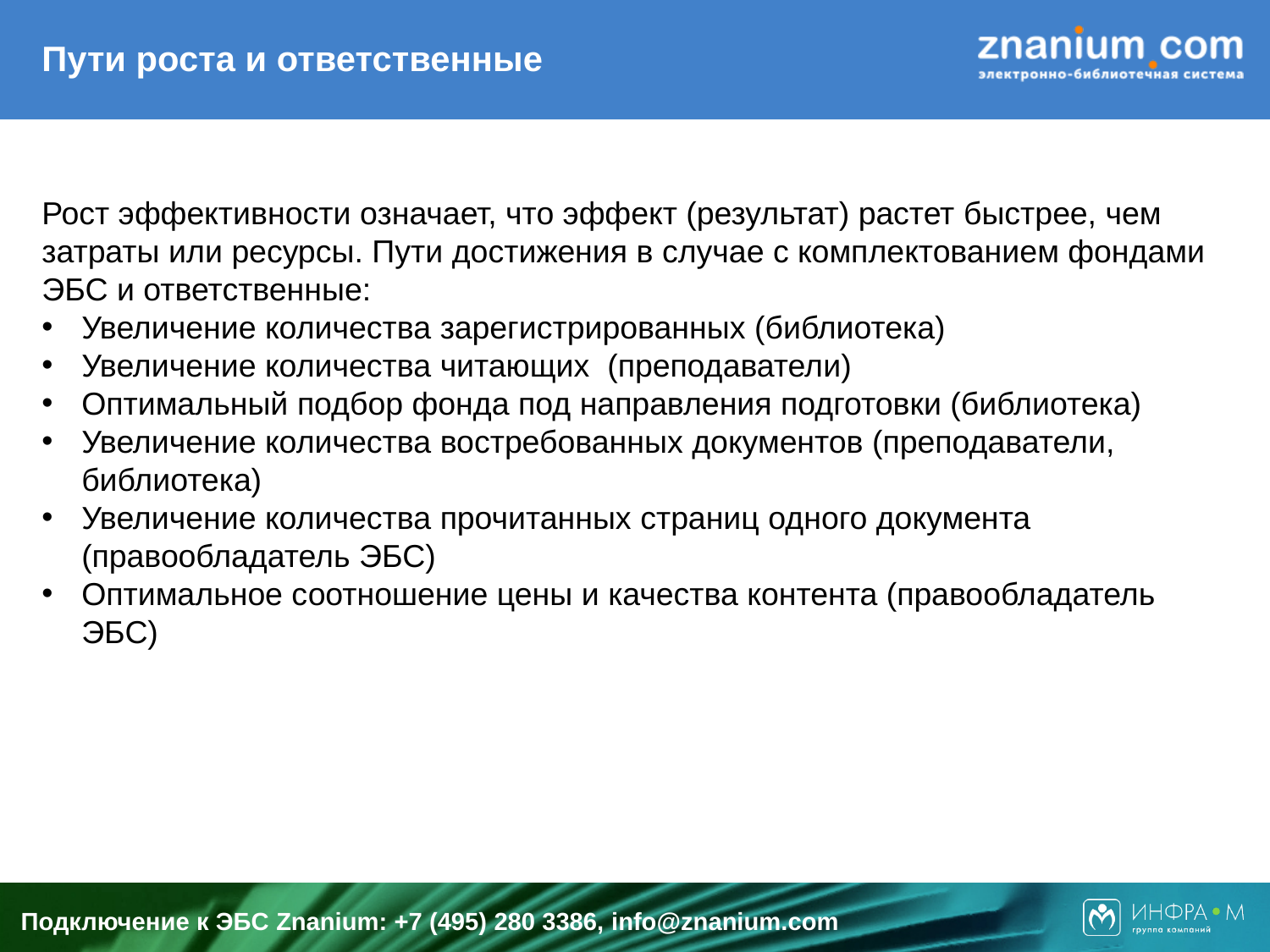

# Пути роста и ответственные
Рост эффективности означает, что эффект (результат) растет быстрее, чем затраты или ресурсы. Пути достижения в случае с комплектованием фондами ЭБС и ответственные:
Увеличение количества зарегистрированных (библиотека)
Увеличение количества читающих  (преподаватели)
Оптимальный подбор фонда под направления подготовки (библиотека)
Увеличение количества востребованных документов (преподаватели, библиотека)
Увеличение количества прочитанных страниц одного документа (правообладатель ЭБС)
Оптимальное соотношение цены и качества контента (правообладатель ЭБС)